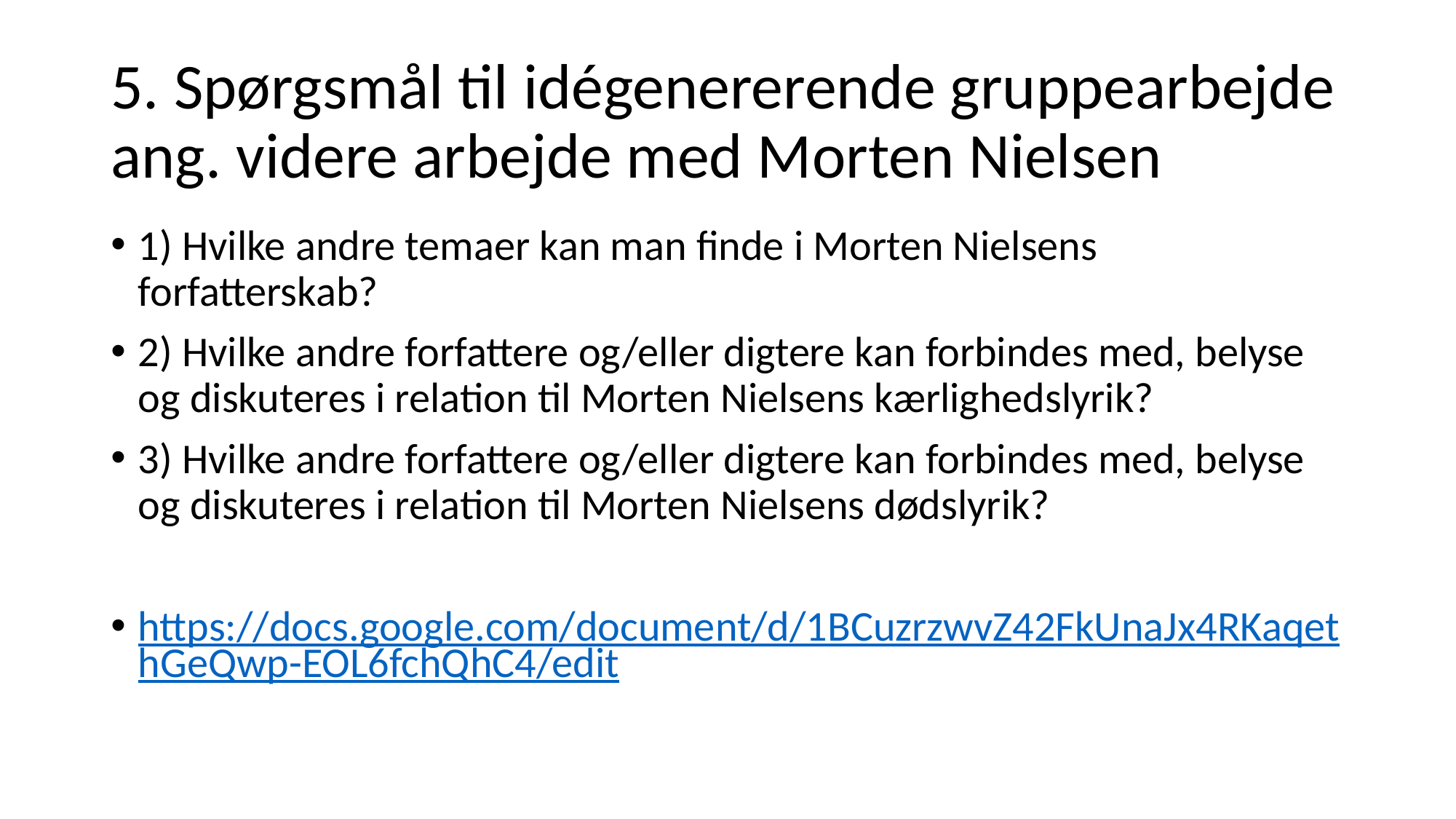

# 5. Spørgsmål til idégenererende gruppearbejde ang. videre arbejde med Morten Nielsen
1) Hvilke andre temaer kan man finde i Morten Nielsens forfatterskab?
2) Hvilke andre forfattere og/eller digtere kan forbindes med, belyse og diskuteres i relation til Morten Nielsens kærlighedslyrik?
3) Hvilke andre forfattere og/eller digtere kan forbindes med, belyse og diskuteres i relation til Morten Nielsens dødslyrik?

https://docs.google.com/document/d/1BCuzrzwvZ42FkUnaJx4RKaqethGeQwp-EOL6fchQhC4/edit